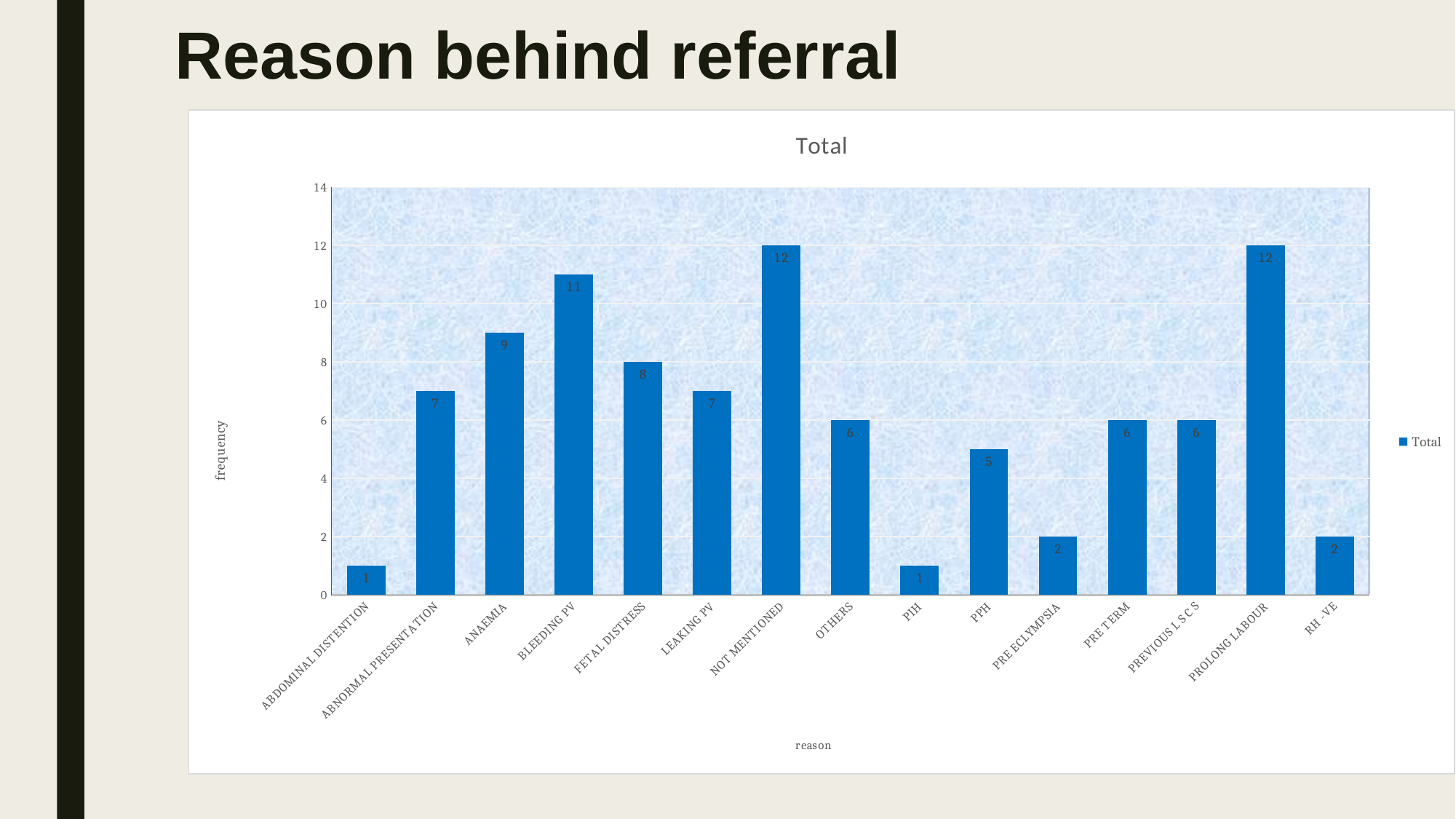

# Reason behind referral

### Chart:

| Category | Total |
|---|---|
| ABDOMINAL DISTENTION | 1.0 |
| ABNORMAL PRESENTATION | 7.0 |
| ANAEMIA | 9.0 |
| BLEEDING PV | 11.0 |
| FETAL DISTRESS | 8.0 |
| LEAKING PV | 7.0 |
| NOT MENTIONED | 12.0 |
| OTHERS | 6.0 |
| PIH | 1.0 |
| PPH | 5.0 |
| PRE ECLYMPSIA | 2.0 |
| PRE TERM | 6.0 |
| PREVIOUS L S C S | 6.0 |
| PROLONG LABOUR | 12.0 |
| RH -VE | 2.0 |